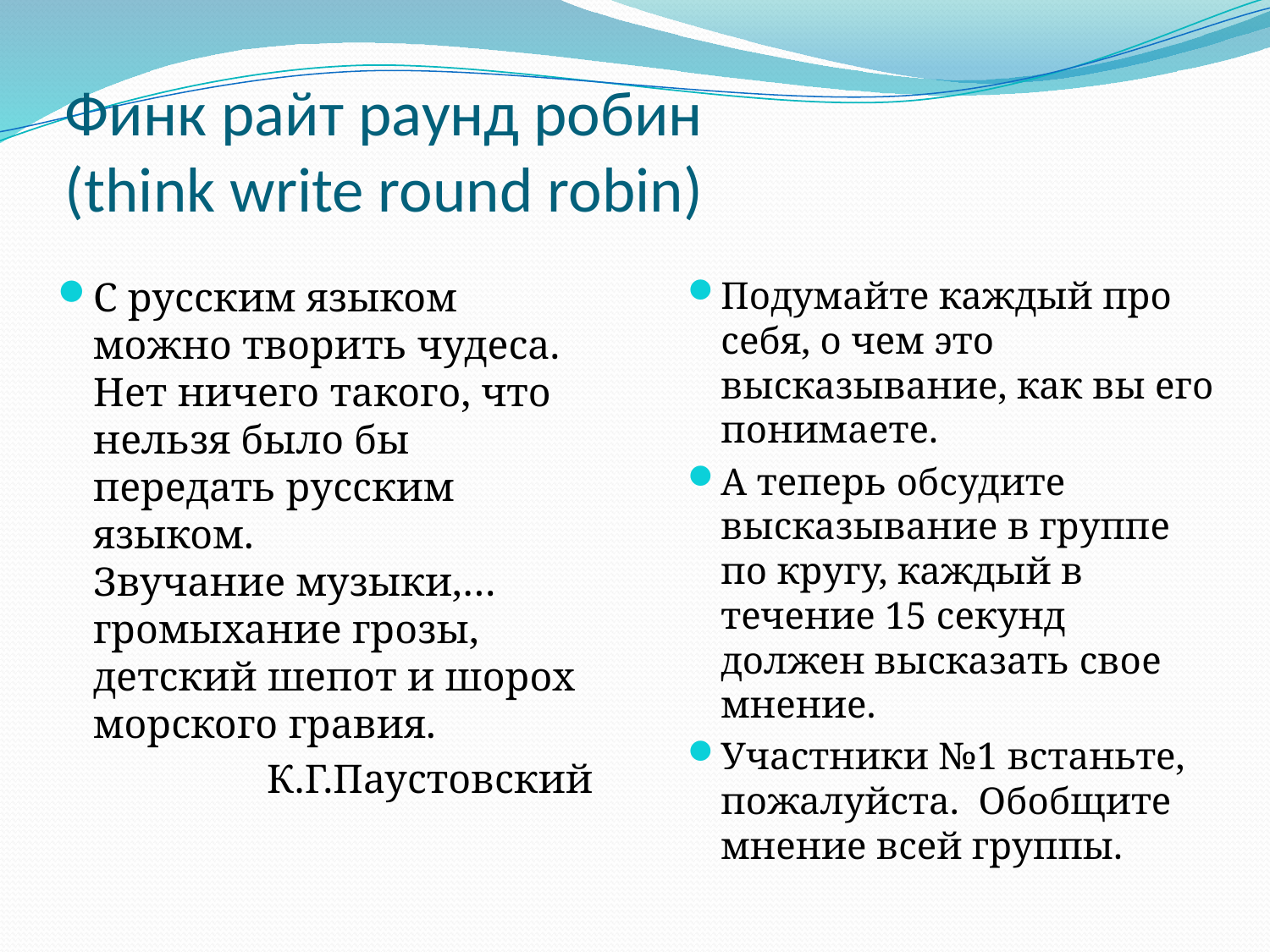

# Финк райт раунд робин (think write round robin)
С русским языком можно творить чудеса.
Нет ничего такого, что нельзя было бы передать русским языком.
Звучание музыки,… громыхание грозы, детский шепот и шорох морского гравия.
К.Г.Паустовский
Подумайте каждый про себя, о чем это высказывание, как вы его понимаете.
А теперь обсудите высказывание в группе по кругу, каждый в течение 15 секунд  должен высказать свое мнение.
Участники №1 встаньте, пожалуйста.  Обобщите мнение всей группы.